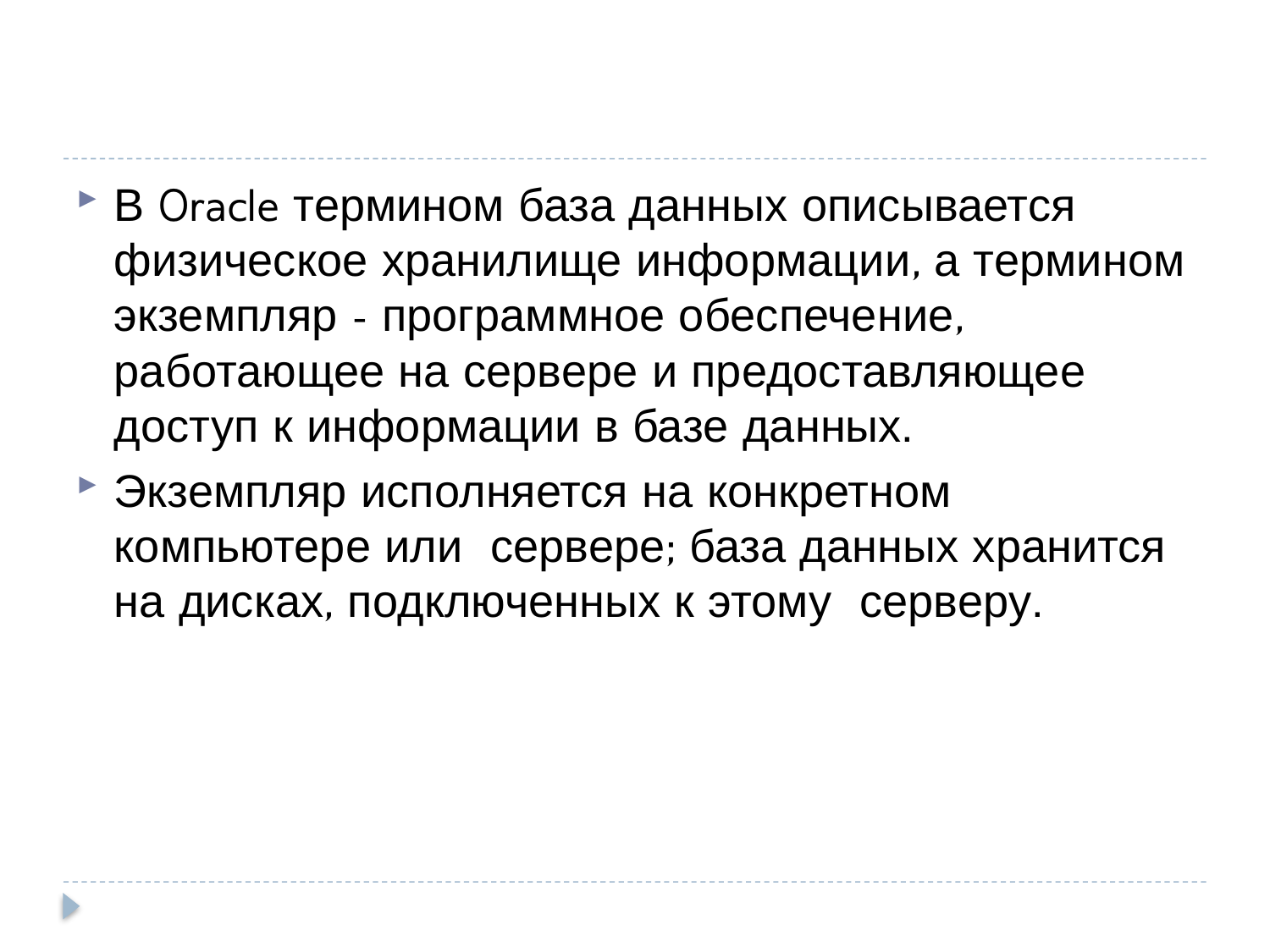

#
В Oracle термином база данных описывается физическое хранилище информации, а термином экземпляр - программное обеспечение,  работающее на сервере и предоставляющее доступ к информации в базе данных.
Экземпляр исполняется на конкретном компьютере или  сервере; база данных хранится на дисках, подключенных к этому  серверу.